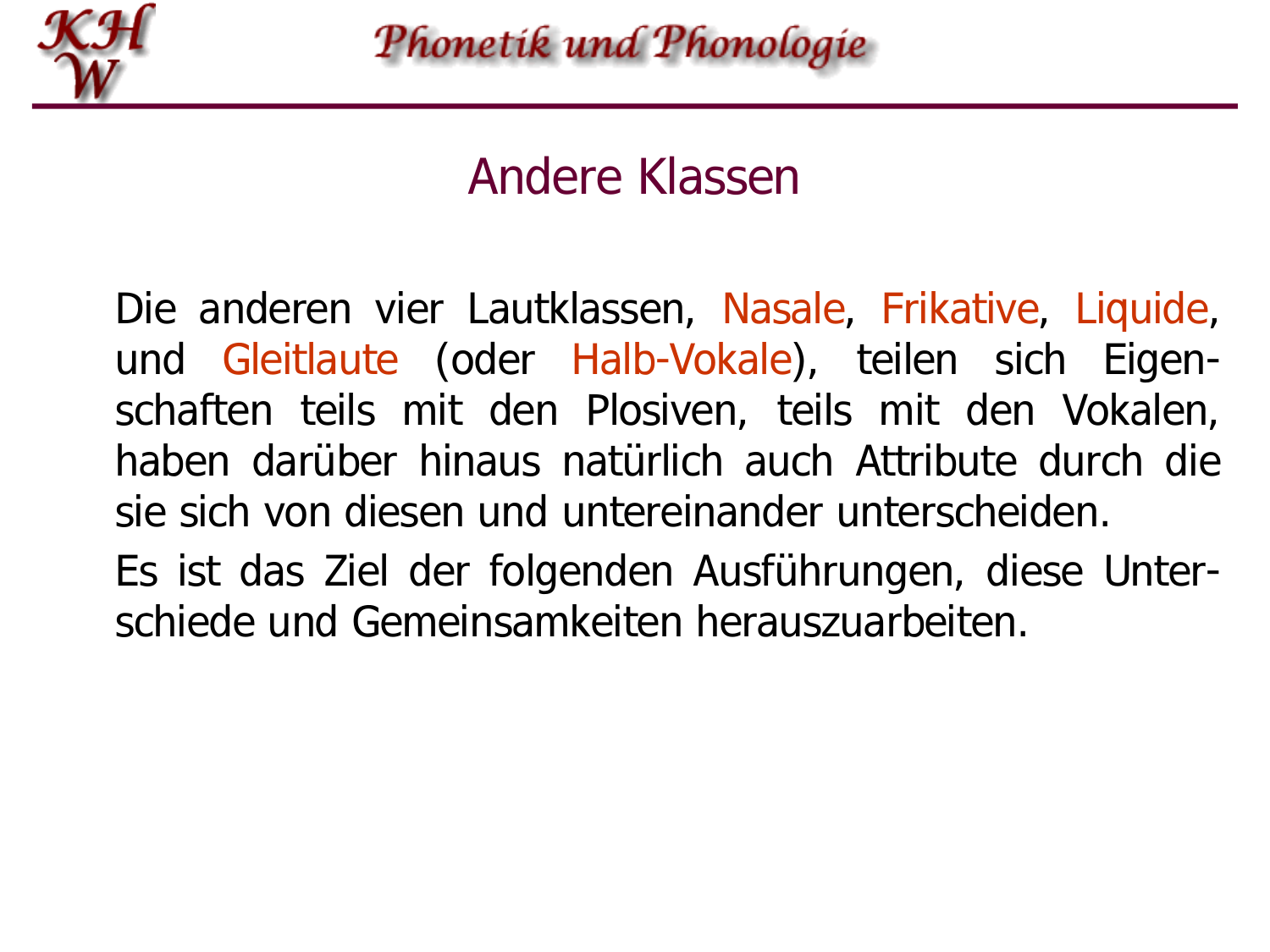

# Andere Klassen
Die anderen vier Lautklassen, Nasale, Frikative, Liquide, und Gleitlaute (oder Halb-Vokale), teilen sich Eigen-schaften teils mit den Plosiven, teils mit den Vokalen, haben darüber hinaus natürlich auch Attribute durch die sie sich von diesen und untereinander unterscheiden.
Es ist das Ziel der folgenden Ausführungen, diese Unter-schiede und Gemeinsamkeiten herauszuarbeiten.